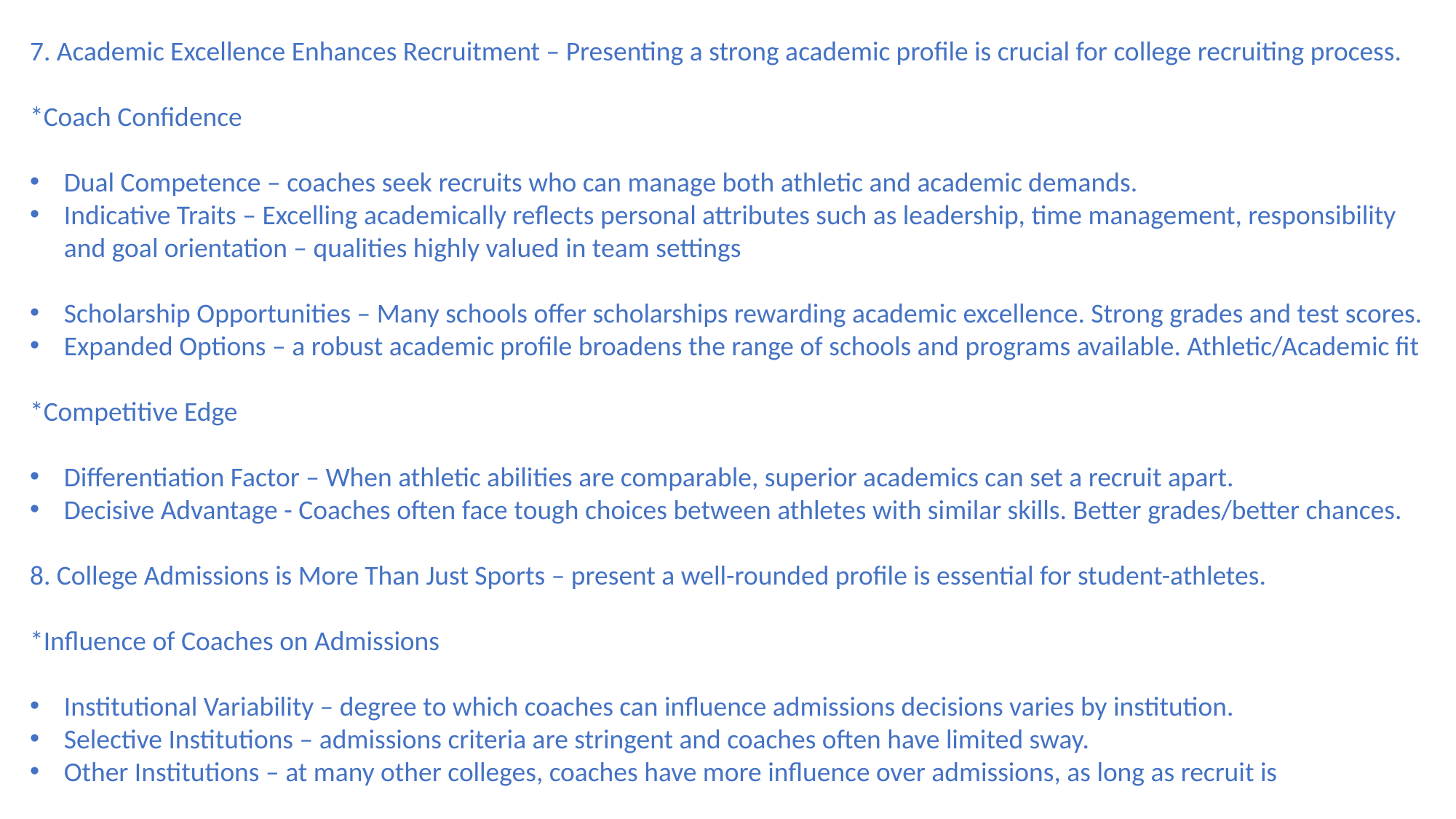

7. Academic Excellence Enhances Recruitment – Presenting a strong academic profile is crucial for college recruiting process.

*Coach Confidence

Dual Competence – coaches seek recruits who can manage both athletic and academic demands.
Indicative Traits – Excelling academically reflects personal attributes such as leadership, time management, responsibility and goal orientation – qualities highly valued in team settings

Scholarship Opportunities – Many schools offer scholarships rewarding academic excellence. Strong grades and test scores.
Expanded Options – a robust academic profile broadens the range of schools and programs available. Athletic/Academic fit

*Competitive Edge

Differentiation Factor – When athletic abilities are comparable, superior academics can set a recruit apart.
Decisive Advantage - Coaches often face tough choices between athletes with similar skills. Better grades/better chances.

8. College Admissions is More Than Just Sports – present a well-rounded profile is essential for student-athletes.

*Influence of Coaches on Admissions

Institutional Variability – degree to which coaches can influence admissions decisions varies by institution.
Selective Institutions – admissions criteria are stringent and coaches often have limited sway.
Other Institutions – at many other colleges, coaches have more influence over admissions, as long as recruit is